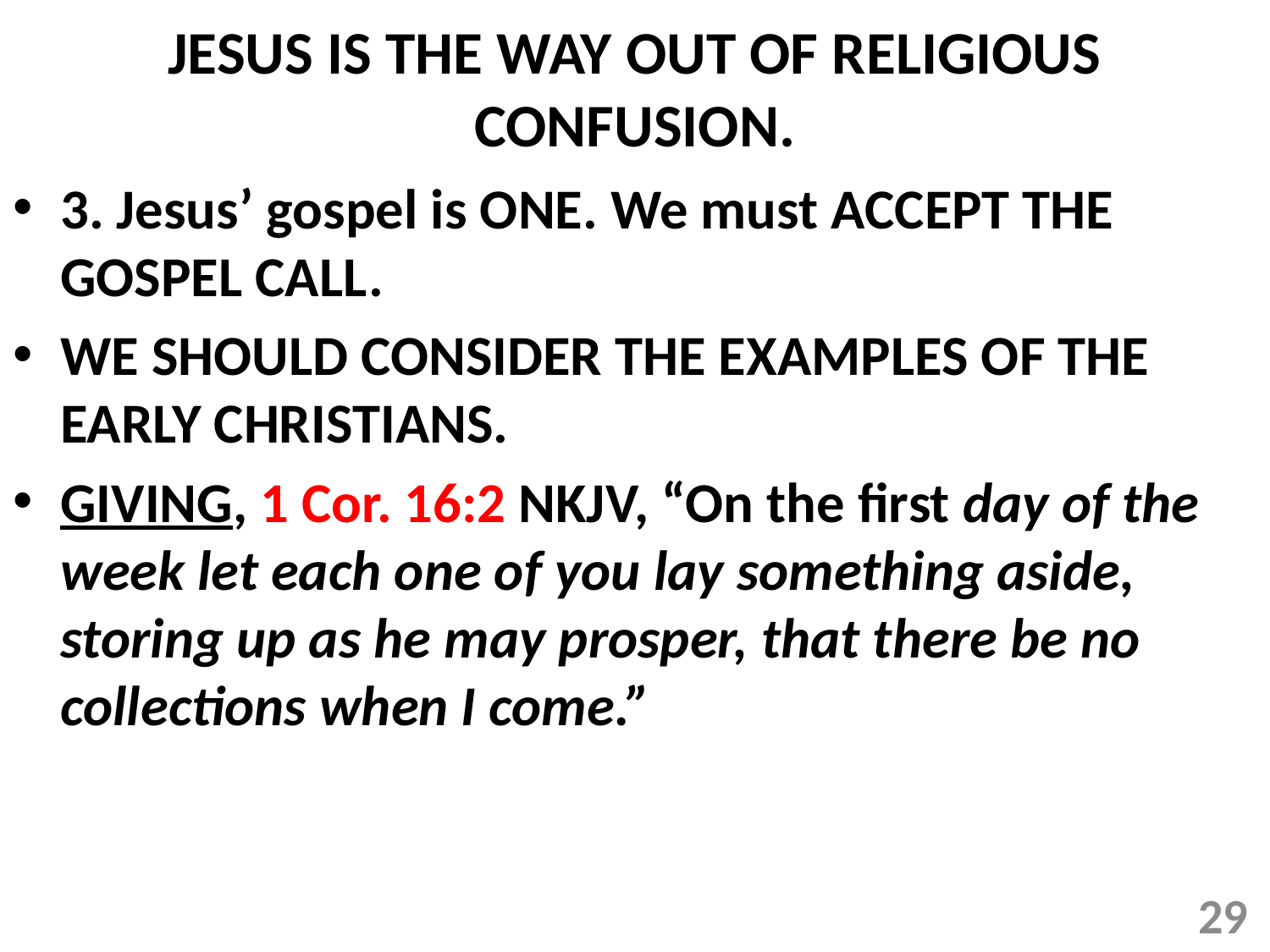

# JESUS IS THE WAY OUT OF RELIGIOUS CONFUSION.
3. Jesus’ gospel is ONE. We must ACCEPT THE GOSPEL CALL.
WE SHOULD CONSIDER THE EXAMPLES OF THE EARLY CHRISTIANS.
GIVING, 1 Cor. 16:2 NKJV, “On the first day of the week let each one of you lay something aside, storing up as he may prosper, that there be no collections when I come.”

29